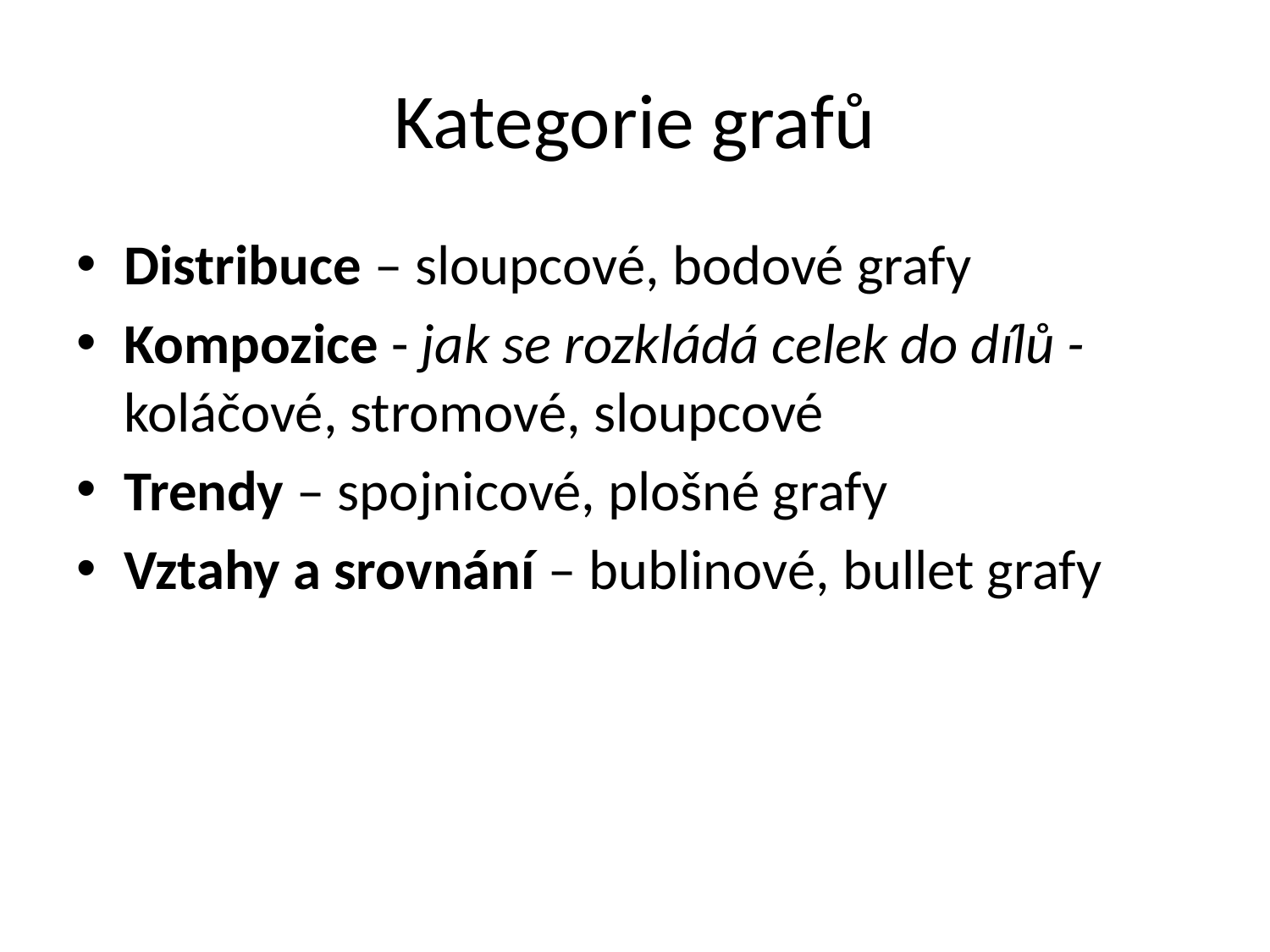

# Kategorie grafů
Distribuce – sloupcové, bodové grafy
Kompozice - jak se rozkládá celek do dílů - koláčové, stromové, sloupcové
Trendy – spojnicové, plošné grafy
Vztahy a srovnání – bublinové, bullet grafy